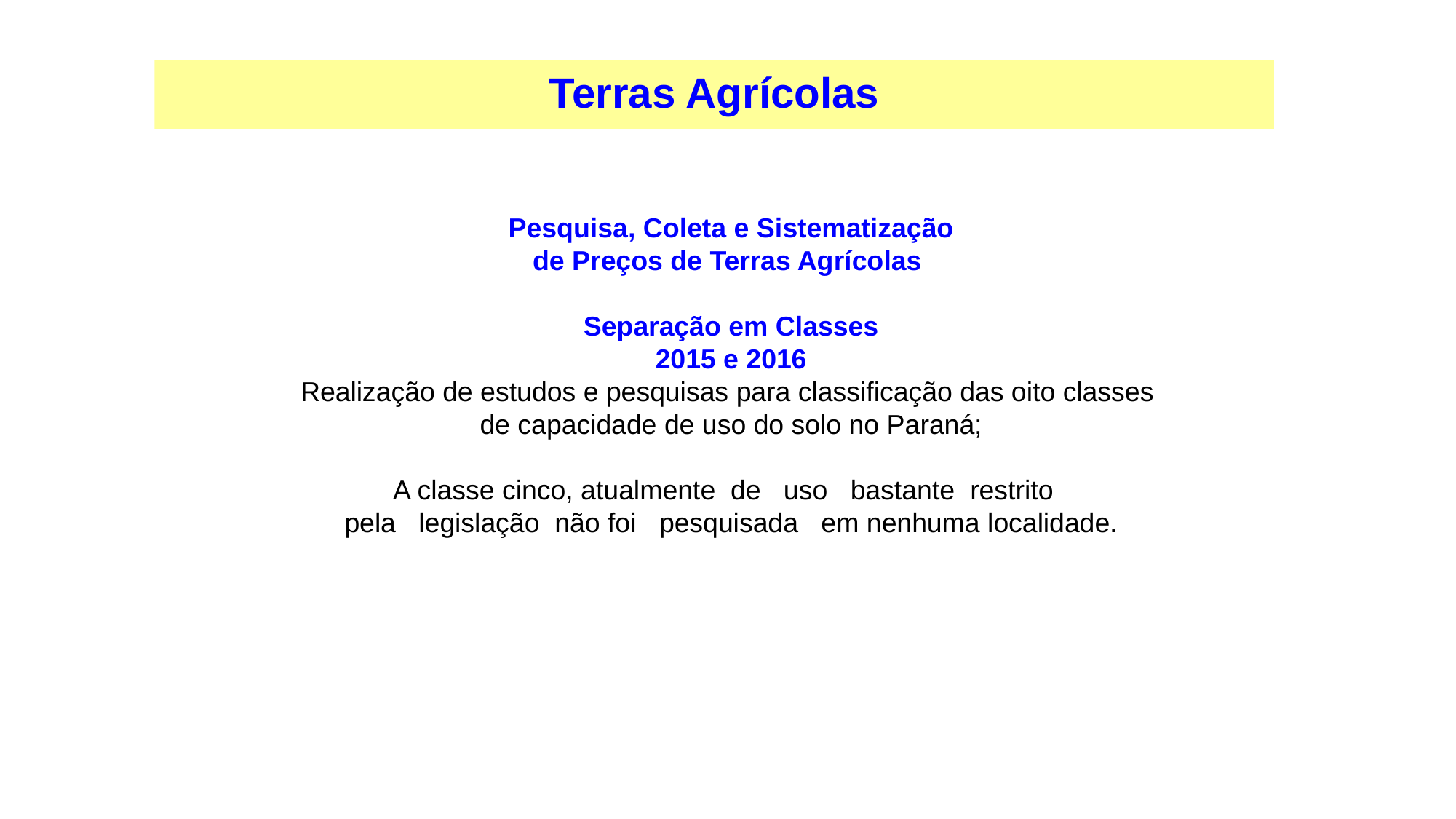

Terras Agrícolas

Pesquisa, Coleta e Sistematização
de Preços de Terras Agrícolas

Separação em Classes
2015 e 2016
Realização de estudos e pesquisas para classificação das oito classes
de capacidade de uso do solo no Paraná;

 A classe cinco, atualmente  de   uso   bastante  restrito
pela   legislação  não foi   pesquisada   em nenhuma localidade.